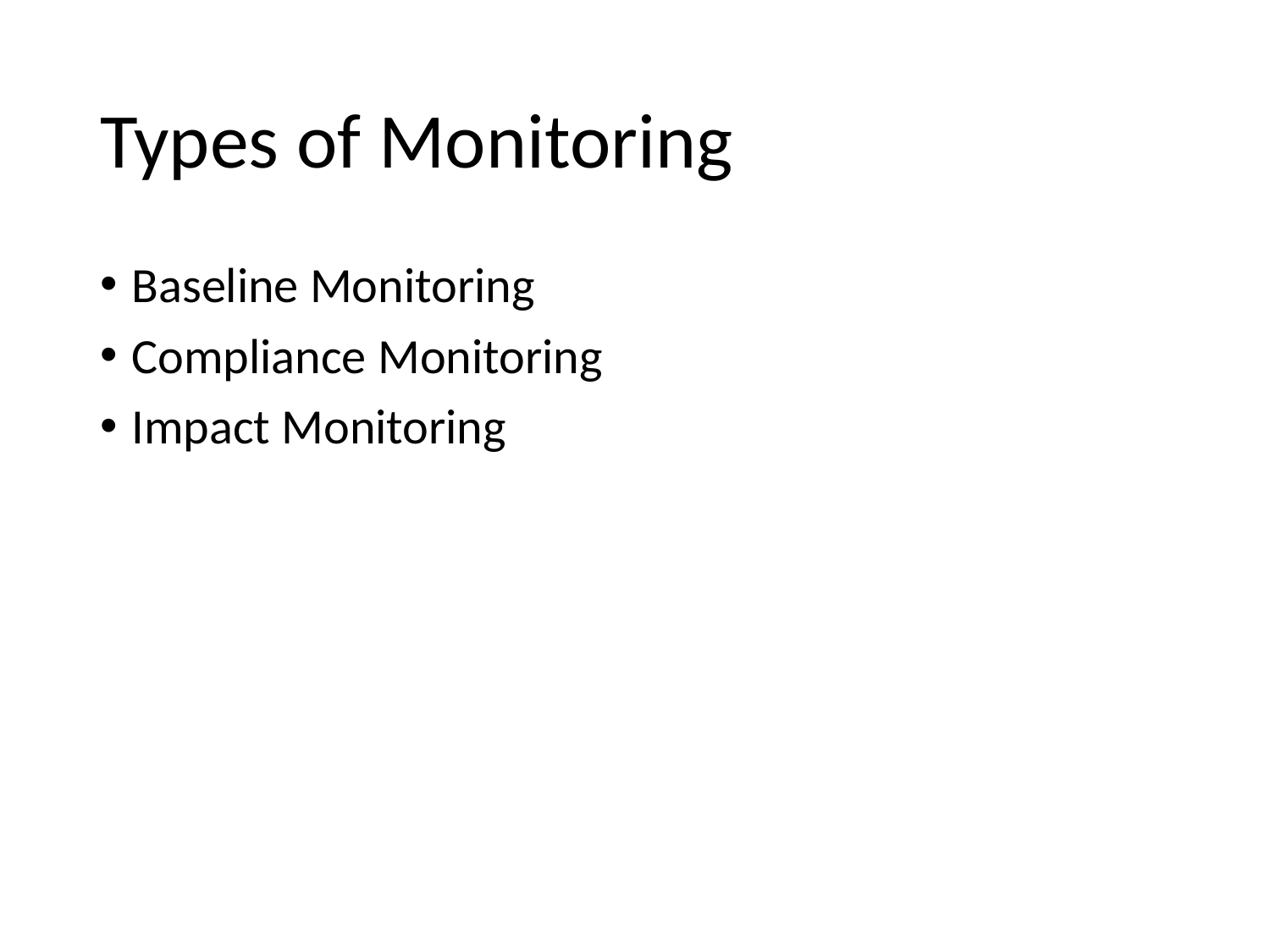

# Types of Monitoring
Baseline Monitoring
Compliance Monitoring
Impact Monitoring